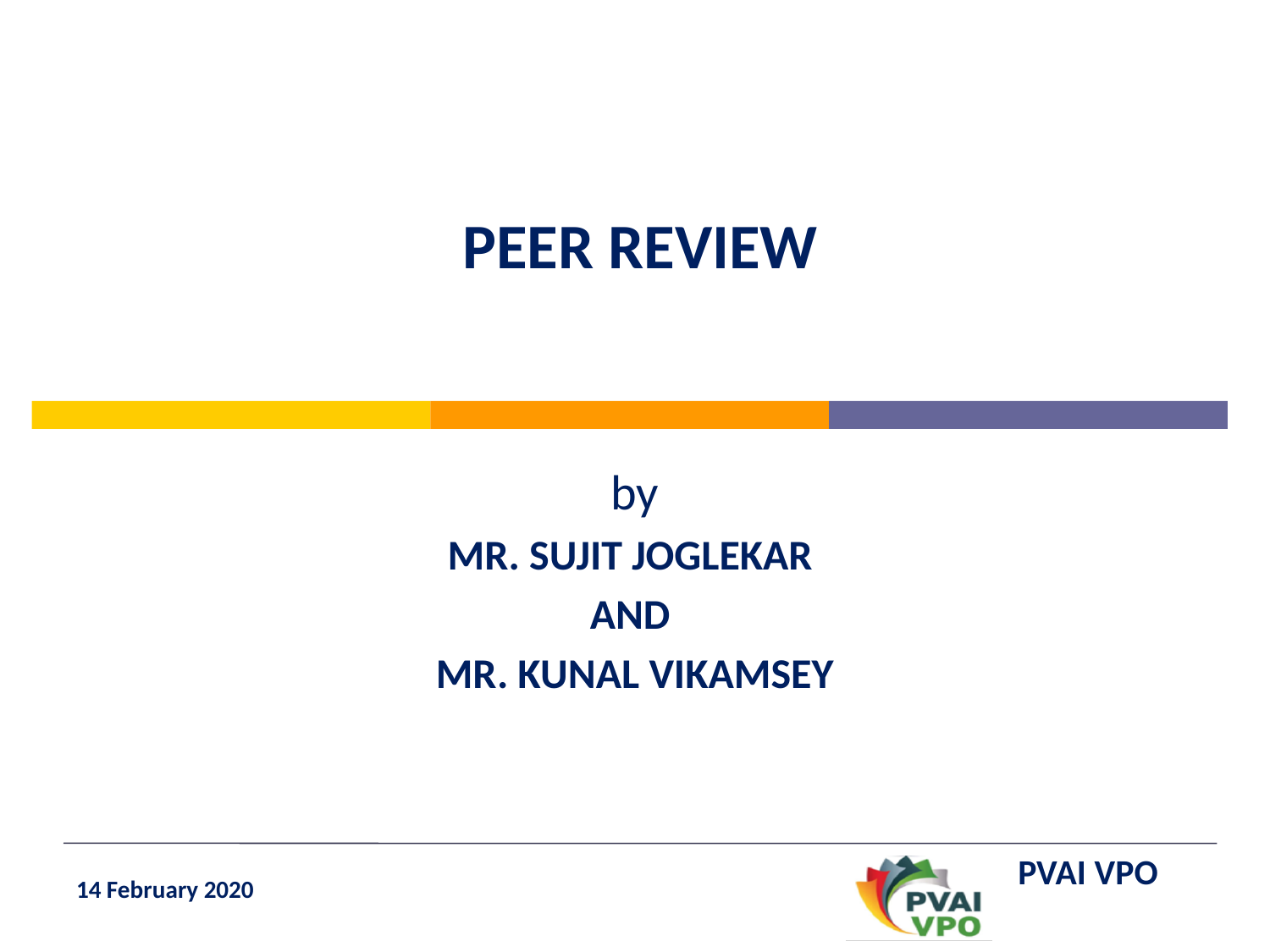

# PEER REVIEW
by
Mr. Sujit Joglekar
AND
Mr. KUNAL VIKAMSEY

14 February 2020